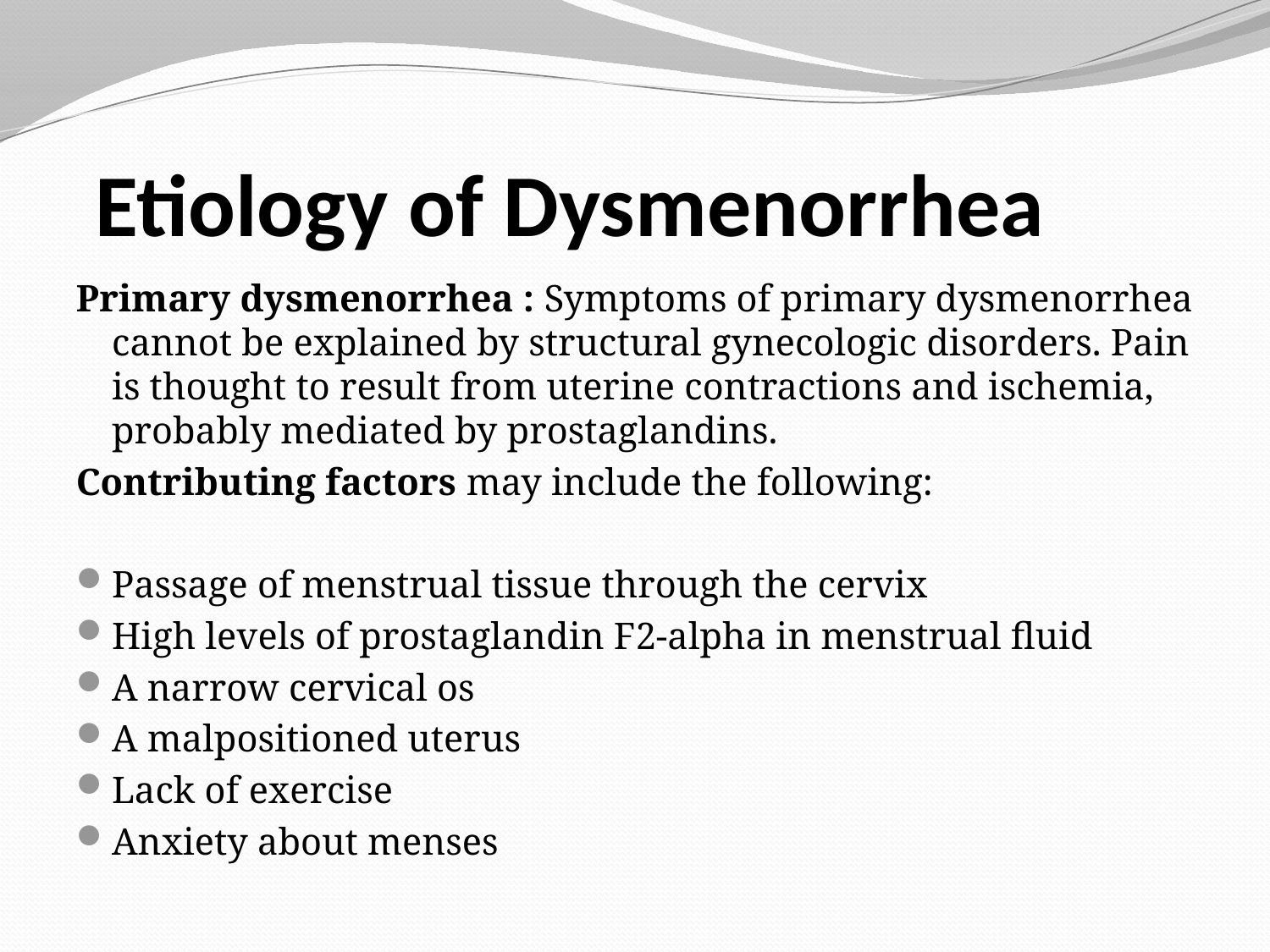

# Etiology of Dysmenorrhea
Primary dysmenorrhea : Symptoms of primary dysmenorrhea cannot be explained by structural gynecologic disorders. Pain is thought to result from uterine contractions and ischemia, probably mediated by prostaglandins.
Contributing factors may include the following:

Passage of menstrual tissue through the cervix
High levels of prostaglandin F2-alpha in menstrual fluid
A narrow cervical os
A malpositioned uterus
Lack of exercise
Anxiety about menses